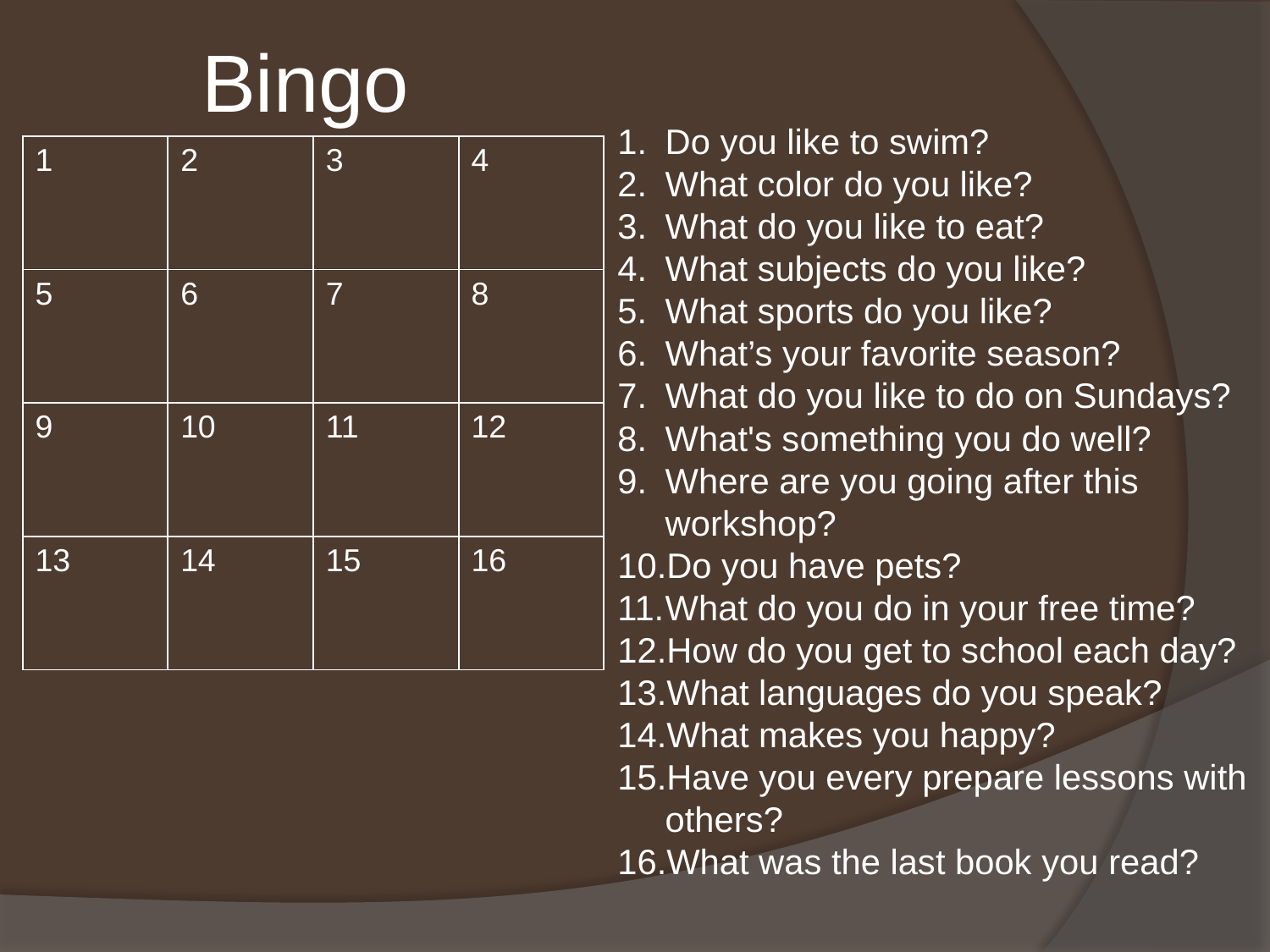

# Bingo
Do you like to swim?
What color do you like?
What do you like to eat?
What subjects do you like?
What sports do you like?
What’s your favorite season?
What do you like to do on Sundays?
What's something you do well?
Where are you going after this workshop?
Do you have pets?
What do you do in your free time?
How do you get to school each day?
What languages do you speak?
What makes you happy?
Have you every prepare lessons with others?
What was the last book you read?
| 1 | 2 | 3 | 4 |
| --- | --- | --- | --- |
| 5 | 6 | 7 | 8 |
| 9 | 10 | 11 | 12 |
| 13 | 14 | 15 | 16 |